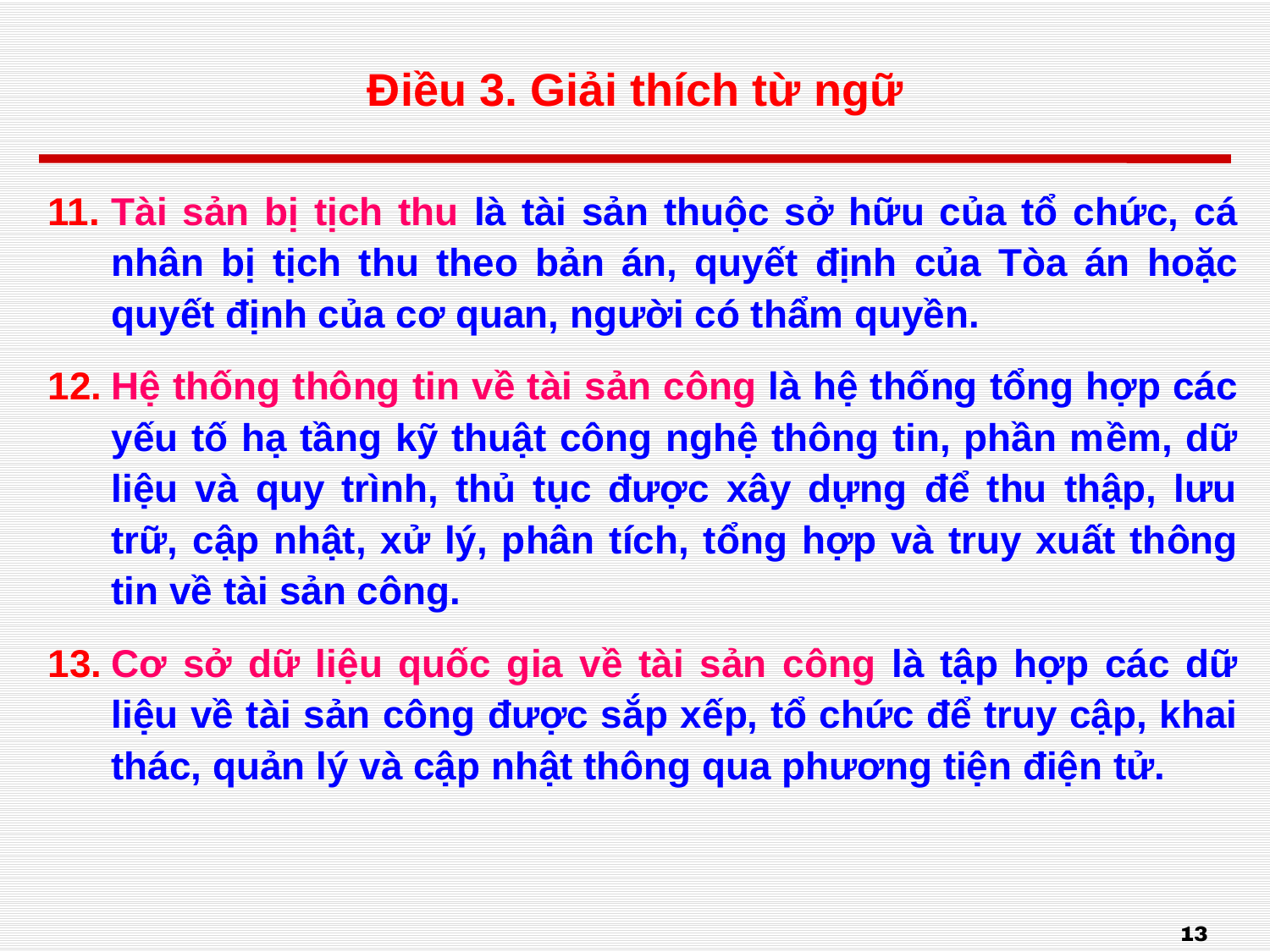

# Điều 3. Giải thích từ ngữ
Tài sản bị tịch thu là tài sản thuộc sở hữu của tổ chức, cá nhân bị tịch thu theo bản án, quyết định của Tòa án hoặc quyết định của cơ quan, người có thẩm quyền.
Hệ thống thông tin về tài sản công là hệ thống tổng hợp các yếu tố hạ tầng kỹ thuật công nghệ thông tin, phần mềm, dữ liệu và quy trình, thủ tục được xây dựng để thu thập, lưu trữ, cập nhật, xử lý, phân tích, tổng hợp và truy xuất thông tin về tài sản công.
Cơ sở dữ liệu quốc gia về tài sản công là tập hợp các dữ liệu về tài sản công được sắp xếp, tổ chức để truy cập, khai thác, quản lý và cập nhật thông qua phương tiện điện tử.